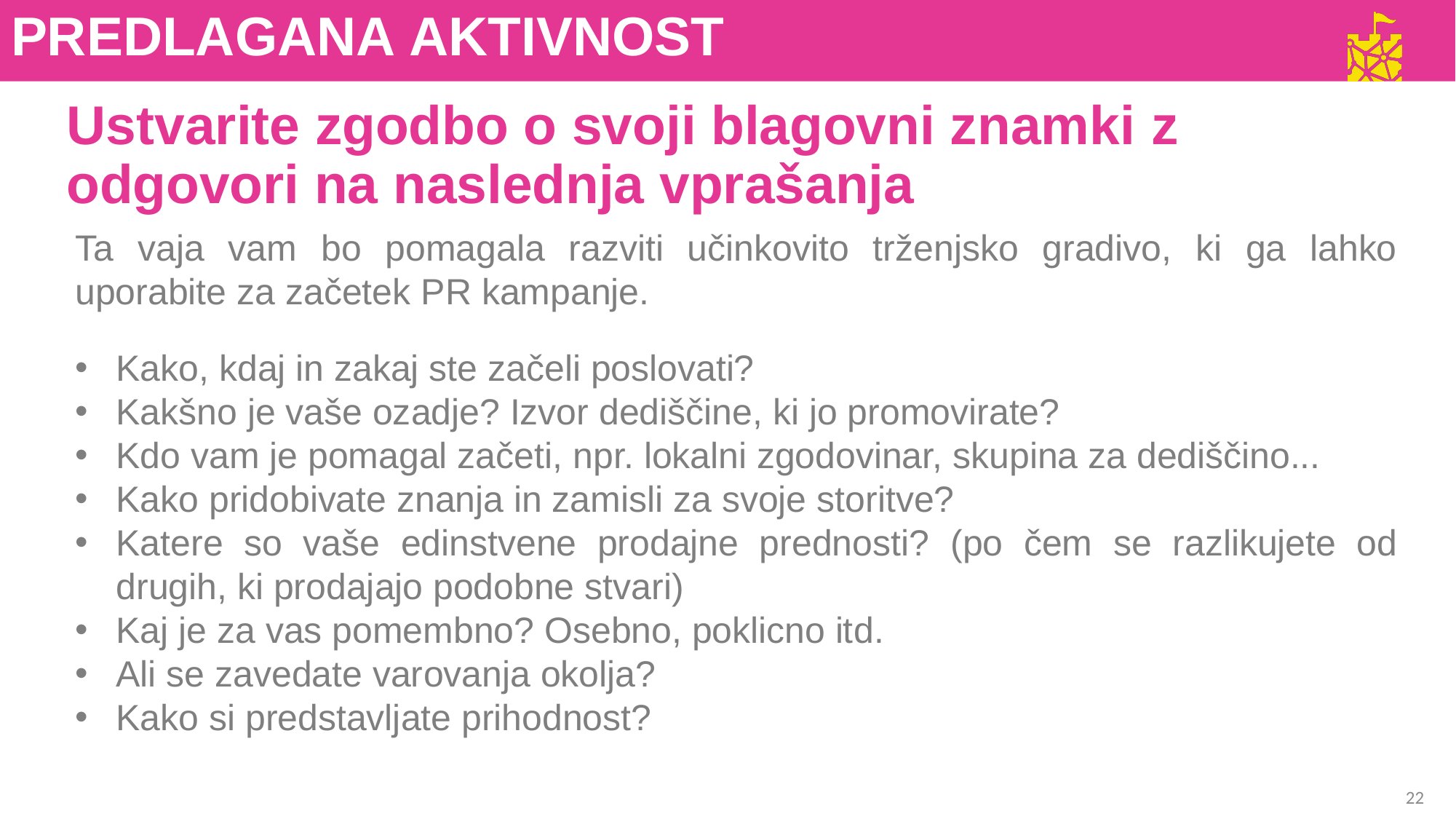

PREDLAGANA AKTIVNOST?
Ustvarite zgodbo o svoji blagovni znamki z odgovori na naslednja vprašanja
Ta vaja vam bo pomagala razviti učinkovito trženjsko gradivo, ki ga lahko uporabite za začetek PR kampanje.

Kako, kdaj in zakaj ste začeli poslovati?
Kakšno je vaše ozadje? Izvor dediščine, ki jo promovirate?
Kdo vam je pomagal začeti, npr. lokalni zgodovinar, skupina za dediščino...
Kako pridobivate znanja in zamisli za svoje storitve?
Katere so vaše edinstvene prodajne prednosti? (po čem se razlikujete od drugih, ki prodajajo podobne stvari)
Kaj je za vas pomembno? Osebno, poklicno itd.
Ali se zavedate varovanja okolja?
Kako si predstavljate prihodnost?

22